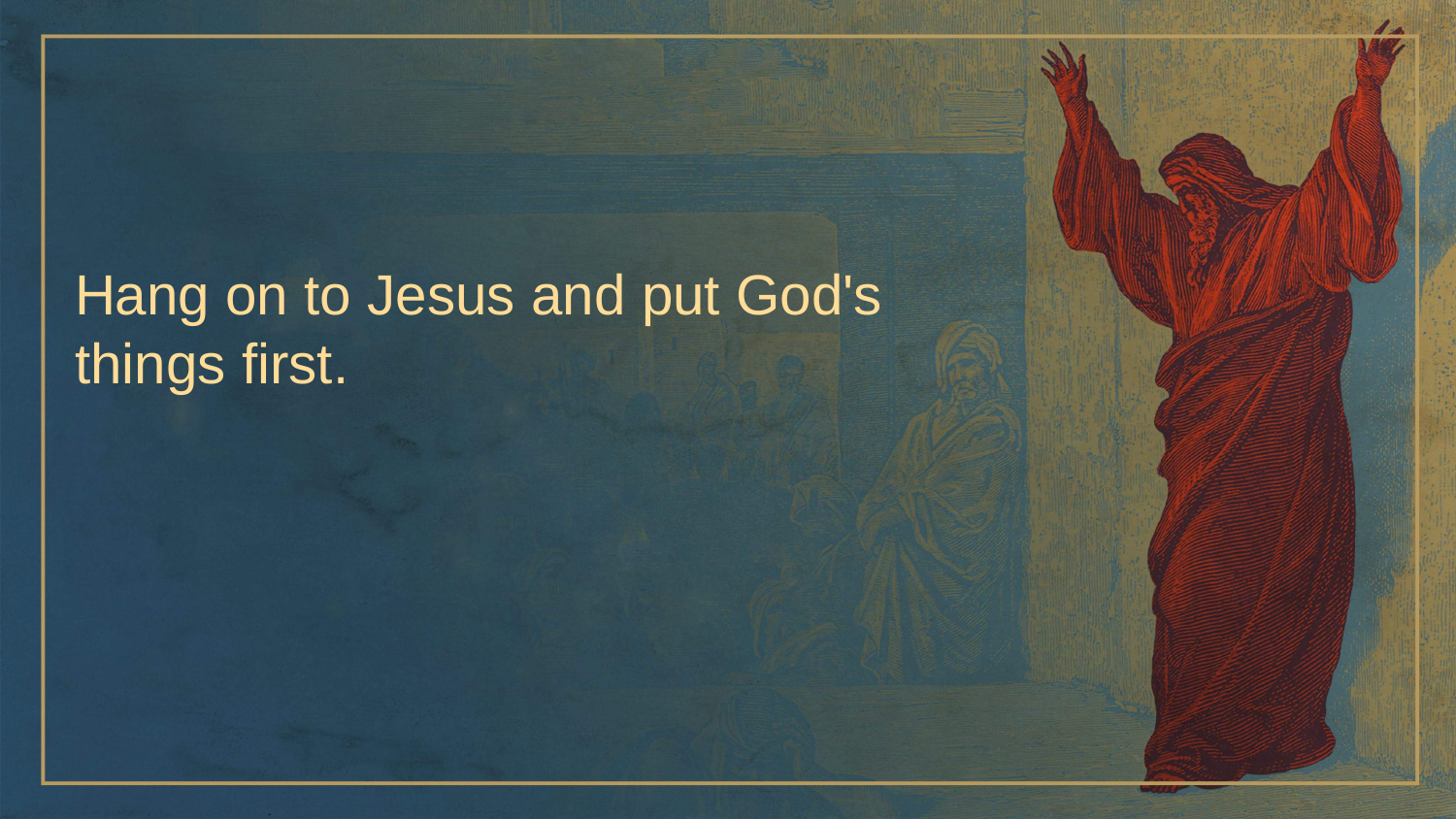

Hang on to Jesus and put God's things first.